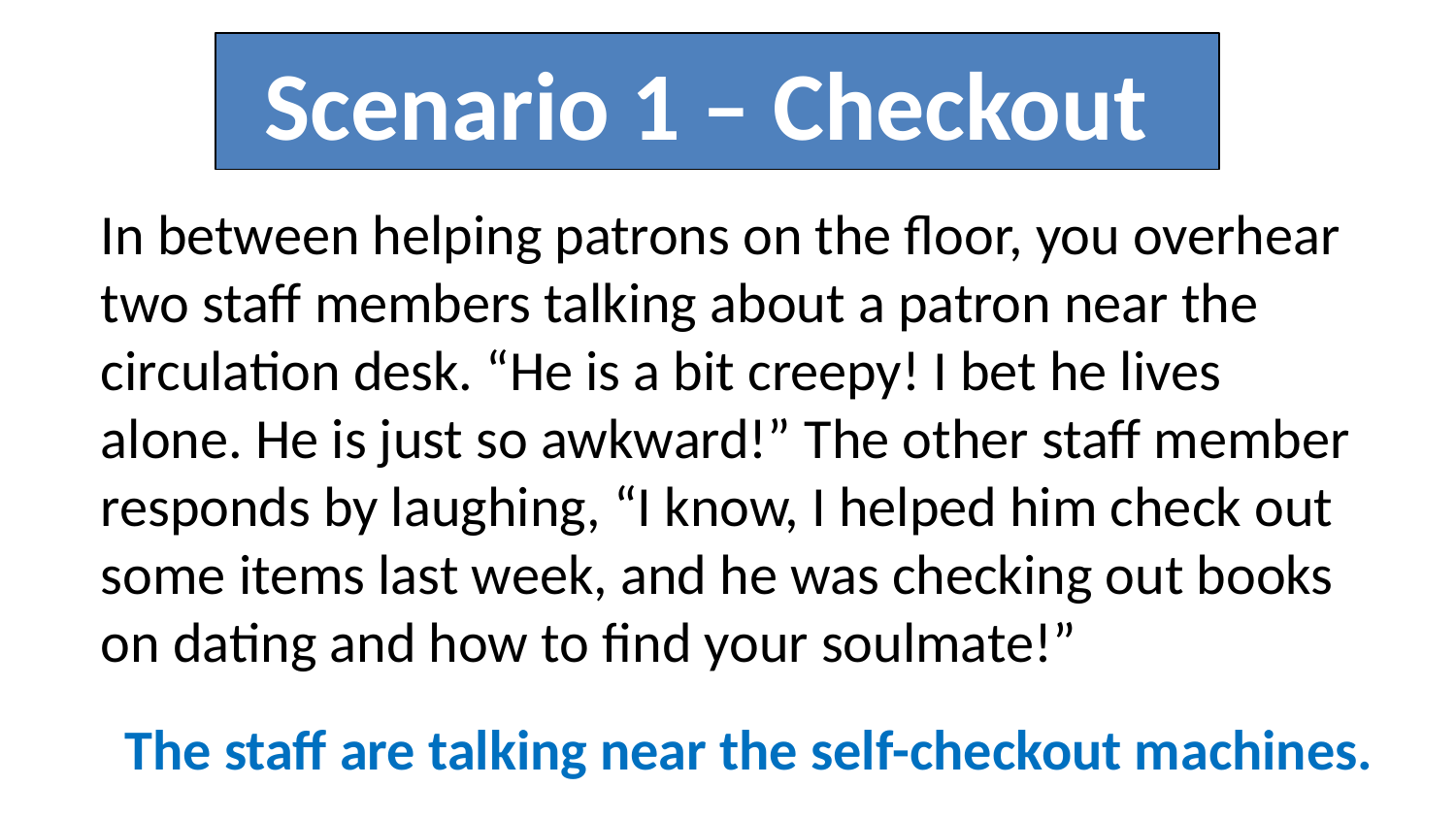

# Scenario 1 – Checkout
In between helping patrons on the floor, you overhear two staff members talking about a patron near the circulation desk. “He is a bit creepy! I bet he lives alone. He is just so awkward!” The other staff member responds by laughing, “I know, I helped him check out some items last week, and he was checking out books on dating and how to find your soulmate!”

The staff are talking near the self-checkout machines.